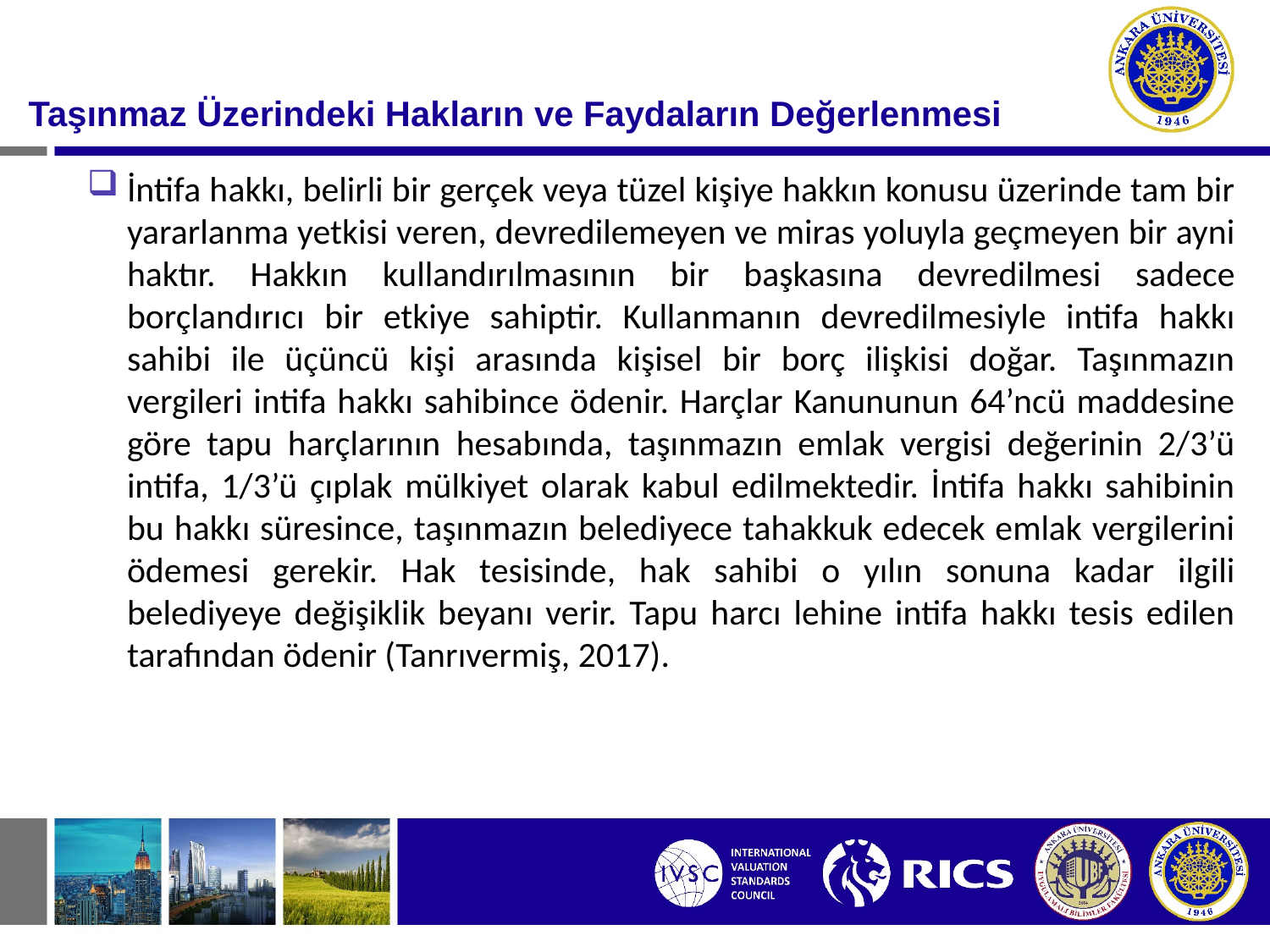

#
Taşınmaz Üzerindeki Hakların ve Faydaların Değerlenmesi
İntifa hakkı, belirli bir gerçek veya tüzel kişiye hakkın konusu üzerinde tam bir yararlanma yetkisi veren, devredilemeyen ve miras yoluyla geçmeyen bir ayni haktır. Hakkın kullandırılmasının bir başkasına devredilmesi sadece borçlandırıcı bir etkiye sahiptir. Kullanmanın devredilmesiyle intifa hakkı sahibi ile üçüncü kişi arasında kişisel bir borç ilişkisi doğar. Taşınmazın vergileri intifa hakkı sahibince ödenir. Harçlar Kanununun 64’ncü maddesine göre tapu harçlarının hesabında, taşınmazın emlak vergisi değerinin 2/3’ü intifa, 1/3’ü çıplak mülkiyet olarak kabul edilmektedir. İntifa hakkı sahibinin bu hakkı süresince, taşınmazın belediyece tahakkuk edecek emlak vergilerini ödemesi gerekir. Hak tesisinde, hak sahibi o yılın sonuna kadar ilgili belediyeye değişiklik beyanı verir. Tapu harcı lehine intifa hakkı tesis edilen tarafından ödenir (Tanrıvermiş, 2017).